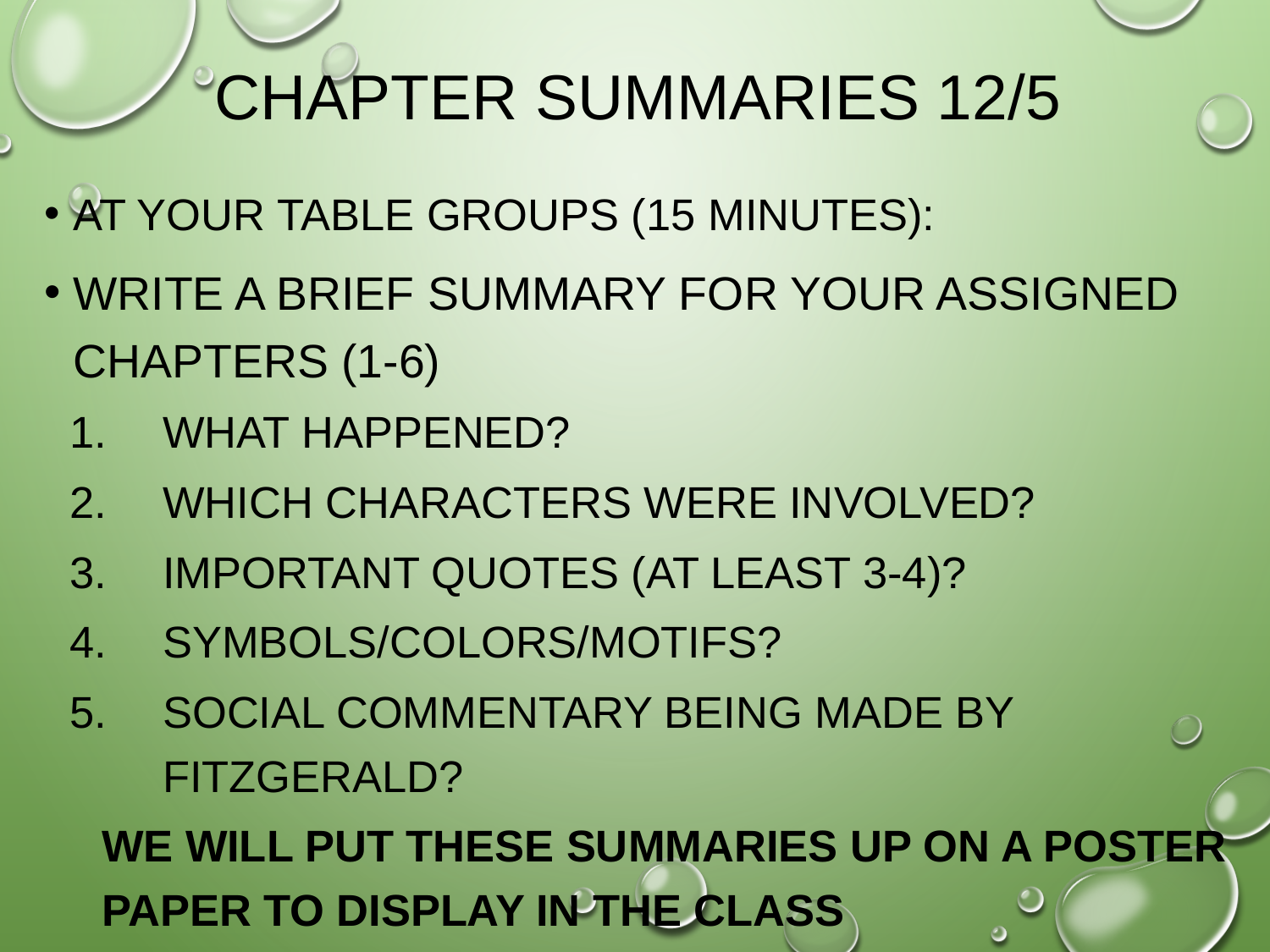

# Chapter Summaries 12/5
At your table groups (15 minutes):
Write a brief summary for your assigned chapters (1-6)
What happened?
Which characters were involved?
Important quotes (at least 3-4)?
Symbols/colors/motifs?
Social commentary being made by Fitzgerald?
We will put these summaries up on a poster paper to display in the class